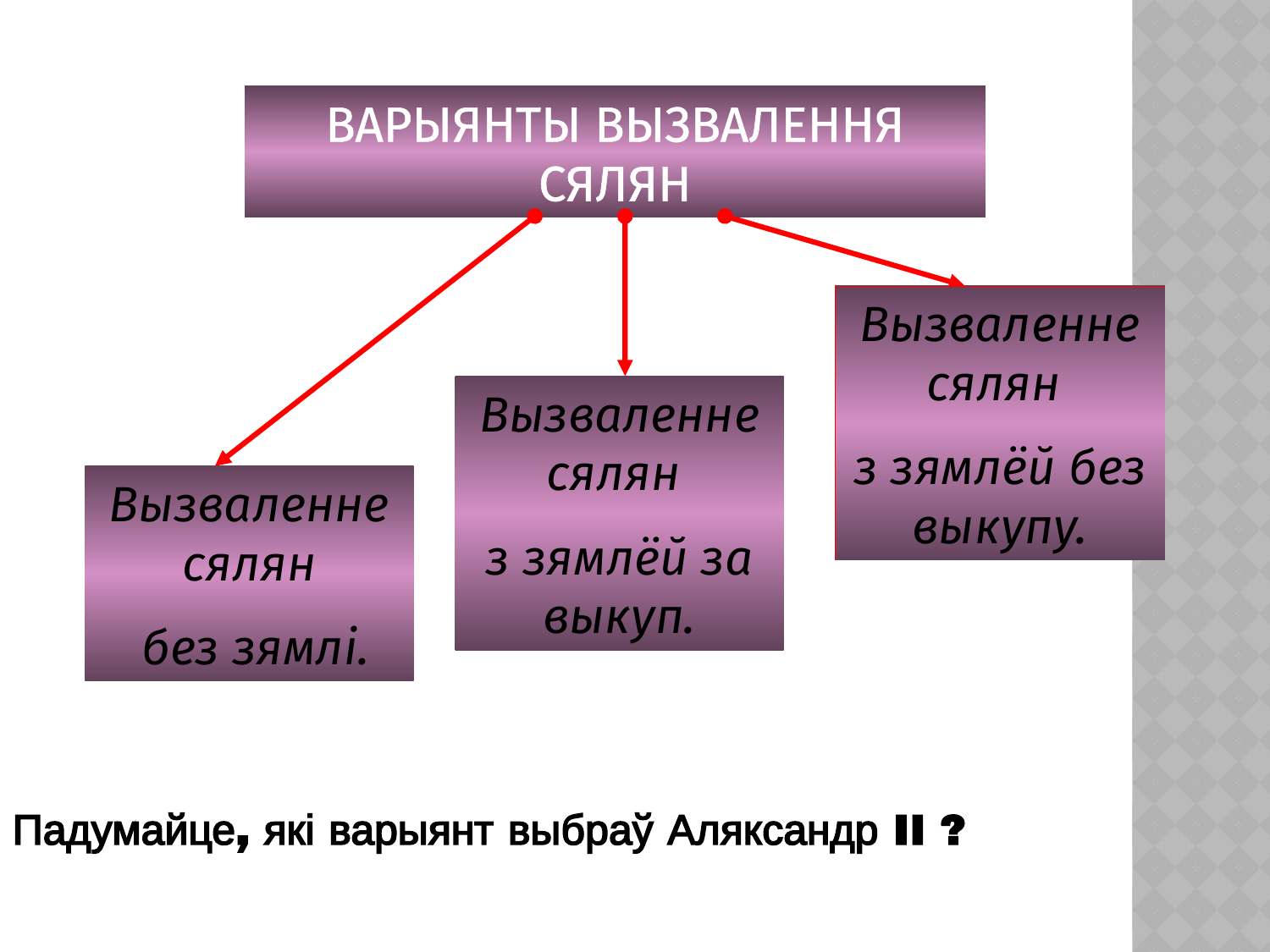

ВАРЫЯНТЫ ВЫЗВАЛЕННЯ СЯЛЯН

Вызваленне сялян
з зямлёй без выкупу.
Вызваленне сялян
з зямлёй за выкуп.
Вызваленне сялян
 без зямлі.
Падумайце, які варыянт выбраў Аляксандр II ?